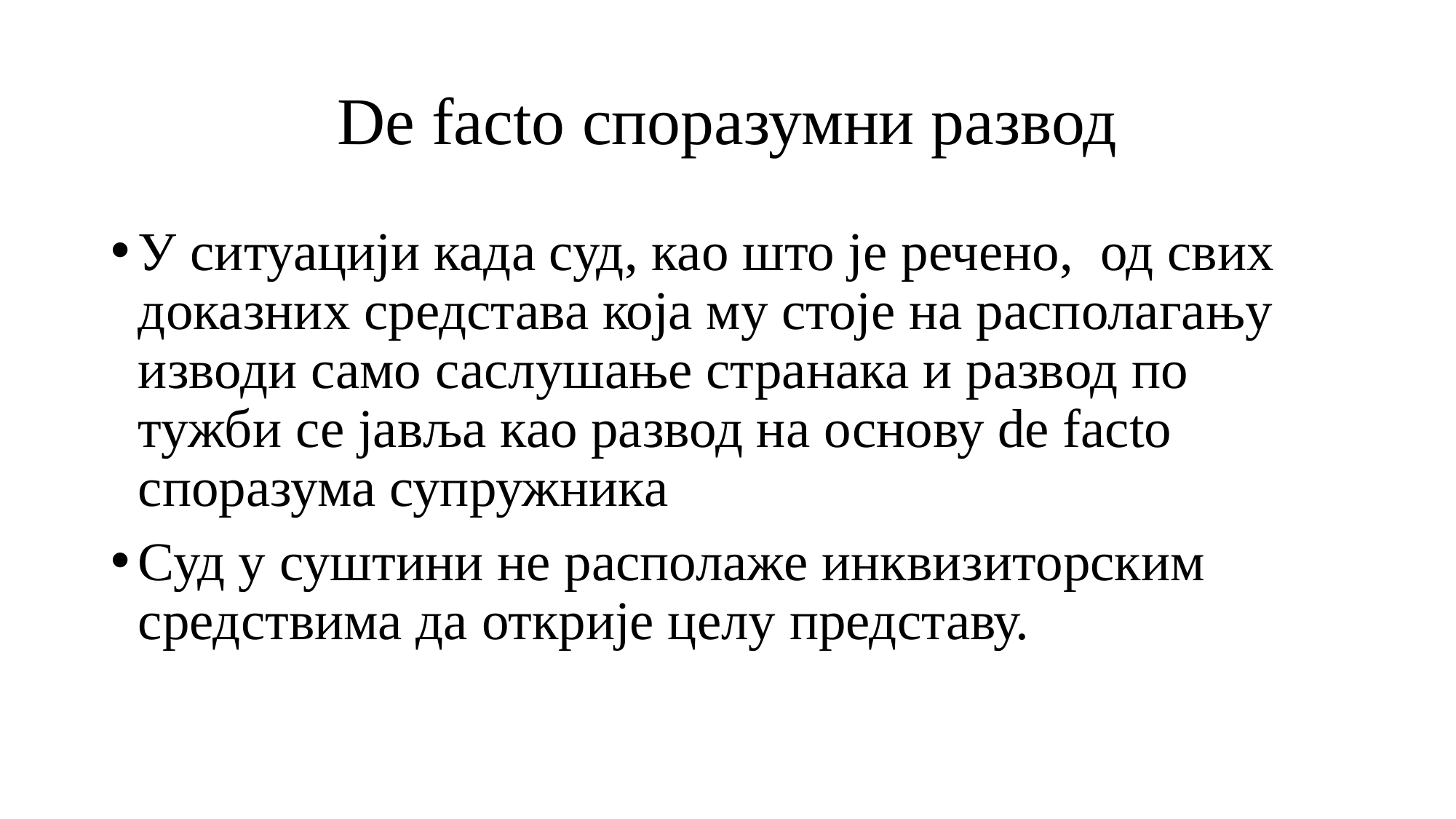

# De facto споразумни развод
У ситуацији када суд, као што је речено,  од свих доказних средстава која му стоје на располагању изводи само саслушање странака и развод по тужби се јавља као развод на основу de facto споразума супружника
Суд у суштини не располаже инквизиторским средствима да открије целу представу.